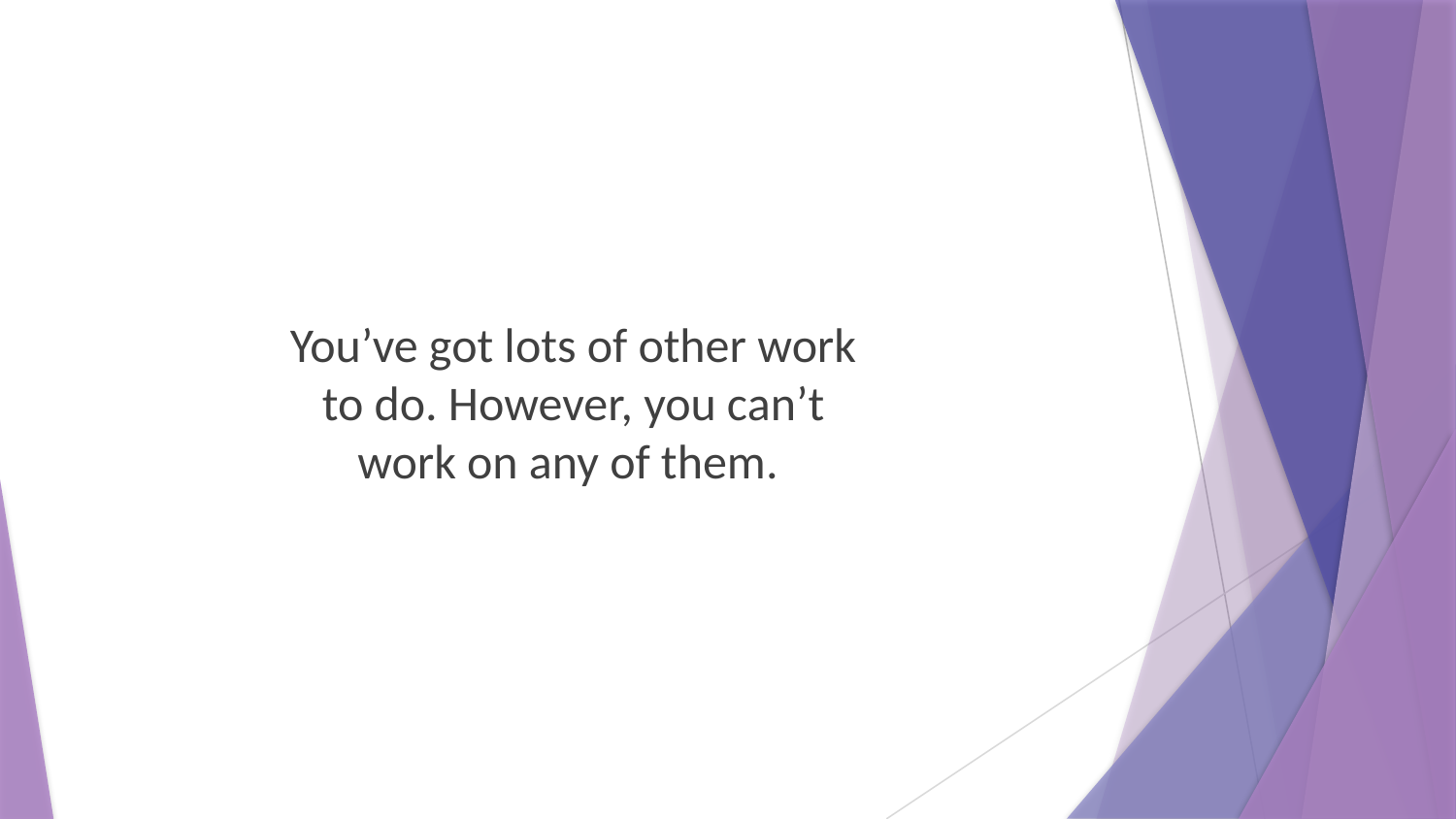

You’ve got lots of other work to do. However, you can’t work on any of them.